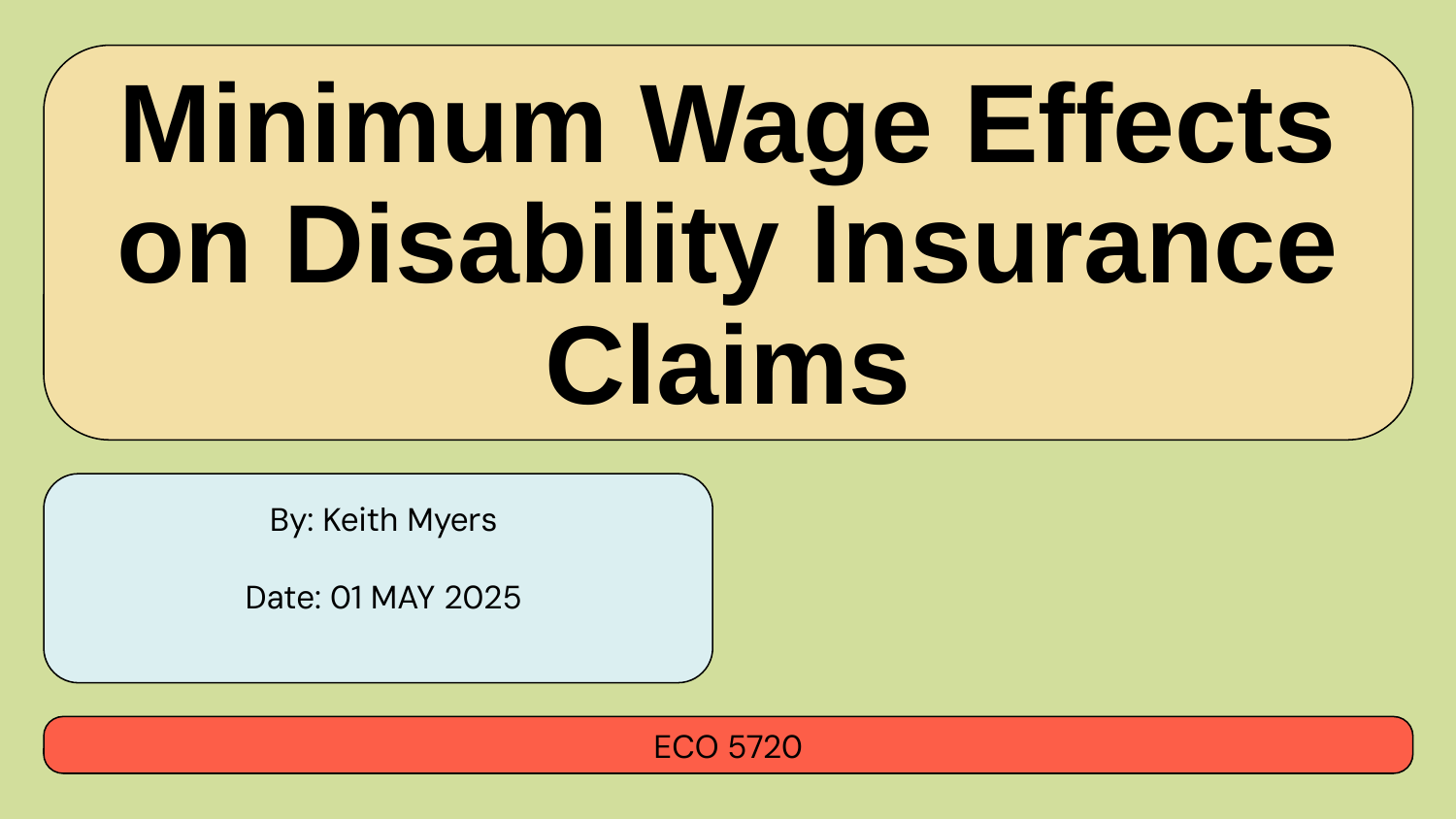

# Minimum Wage Effects on Disability Insurance Claims
By: Keith Myers

Date: 01 MAY 2025
ECO 5720